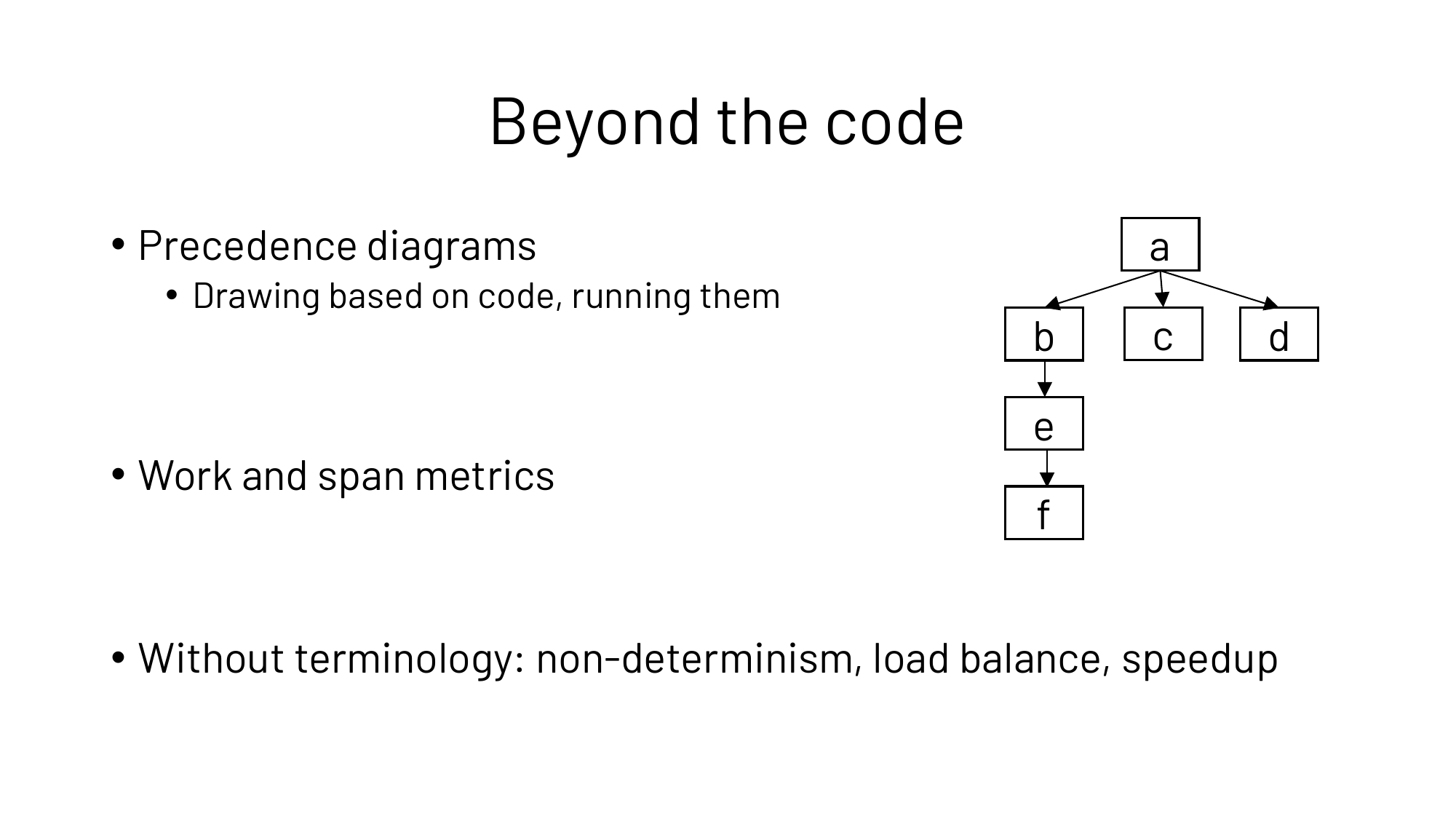

# Beyond the code
Precedence diagrams
Drawing based on code, running them

Work and span metrics

Without terminology: non-determinism, load balance, speedup
a
c
d
b
e
f